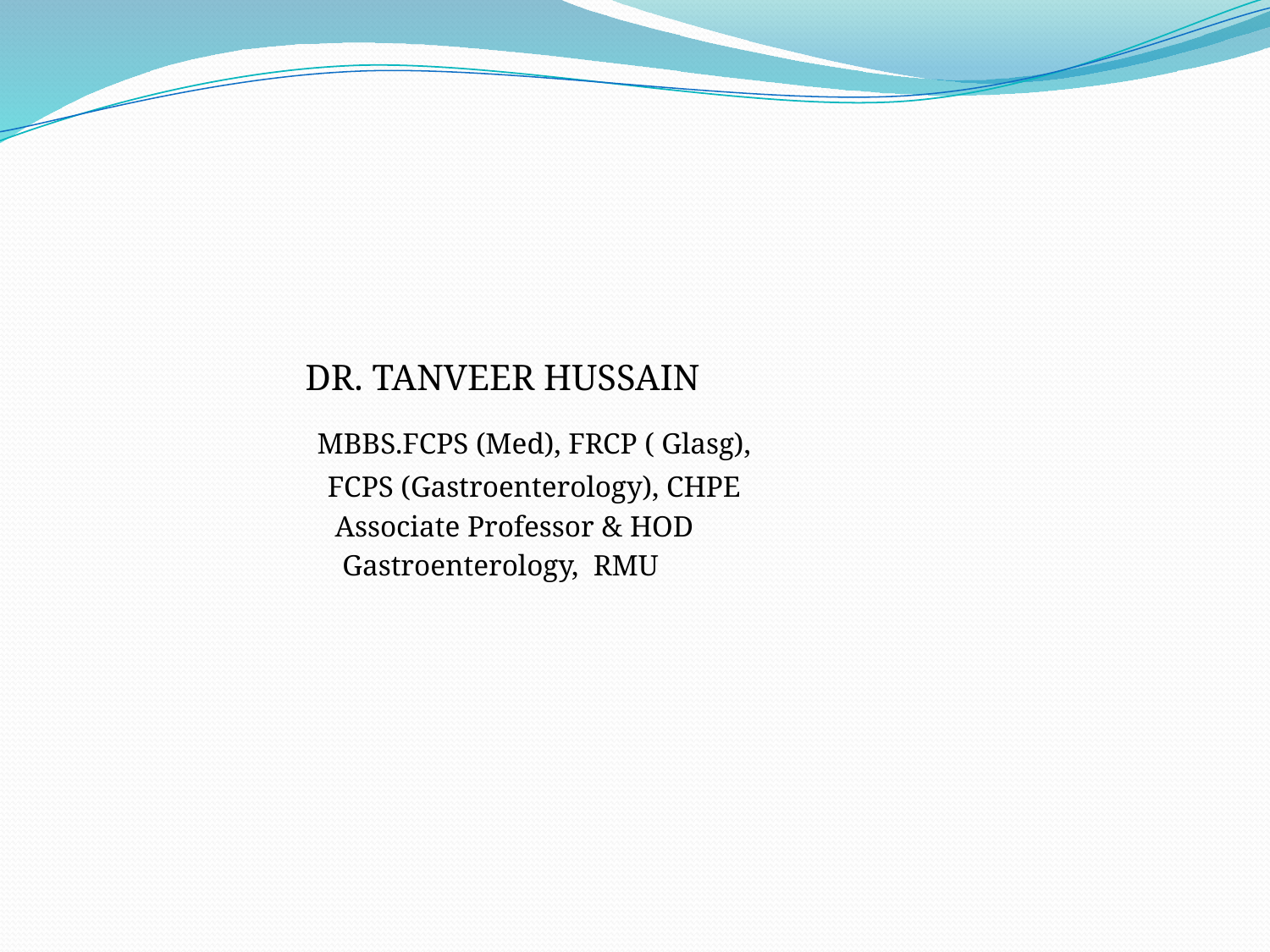

DR. TANVEER HUSSAIN
                MBBS.FCPS (Med), FRCP ( Glasg),
                           FCPS (Gastroenterology), CHPE
                            Associate Professor & HOD
                             Gastroenterology,  RMU